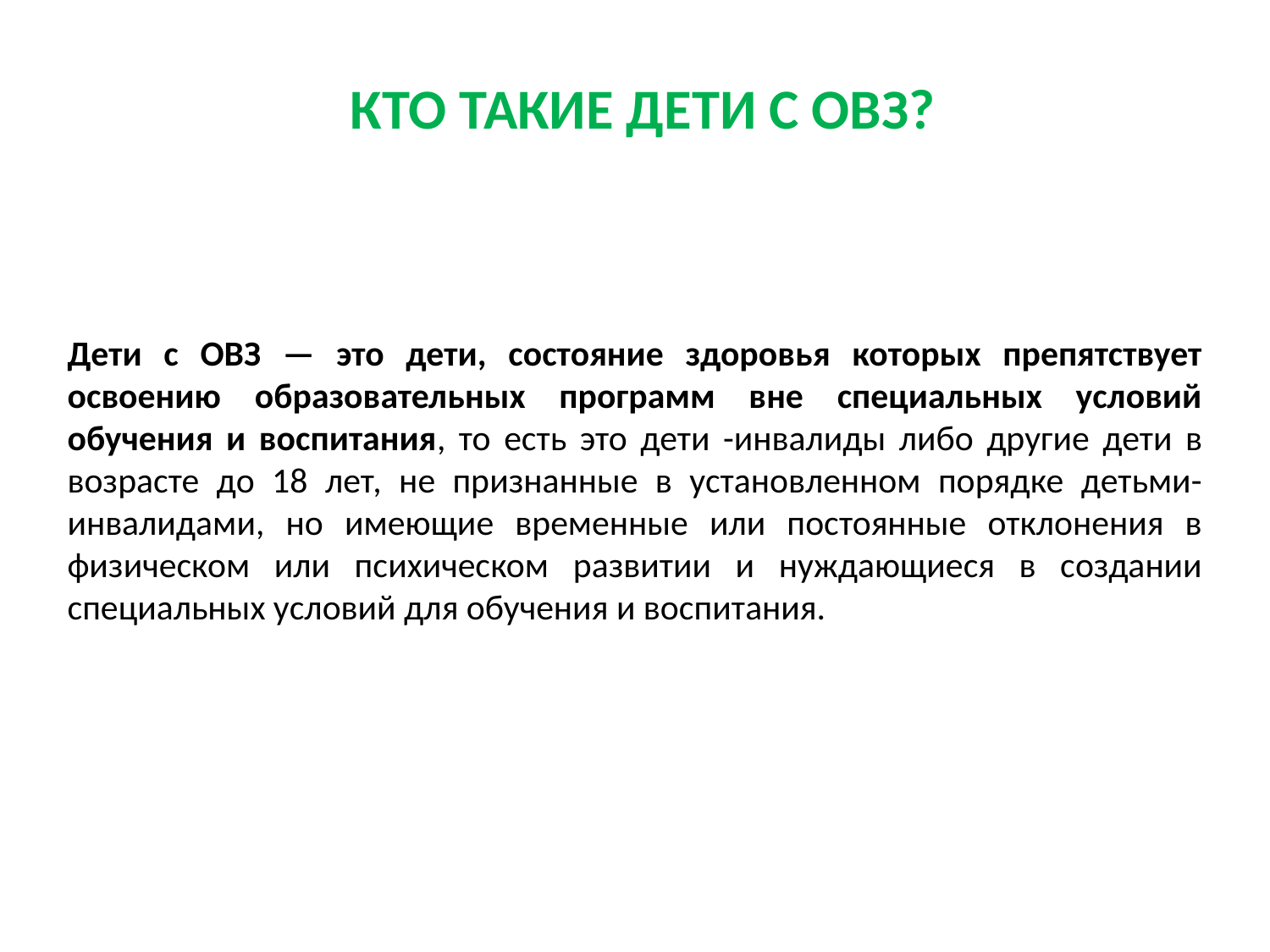

КТО ТАКИЕ ДЕТИ С ОВЗ?
Дети с ОВЗ — это дети, состояние здоровья которых препятствует освоению образовательных программ вне специальных условий обучения и воспитания, то есть это дети -инвалиды либо другие дети в возрасте до 18 лет, не признанные в установленном порядке детьми-инвалидами, но имеющие временные или постоянные отклонения в физическом или психическом развитии и нуждающиеся в создании специальных условий для обучения и воспитания.